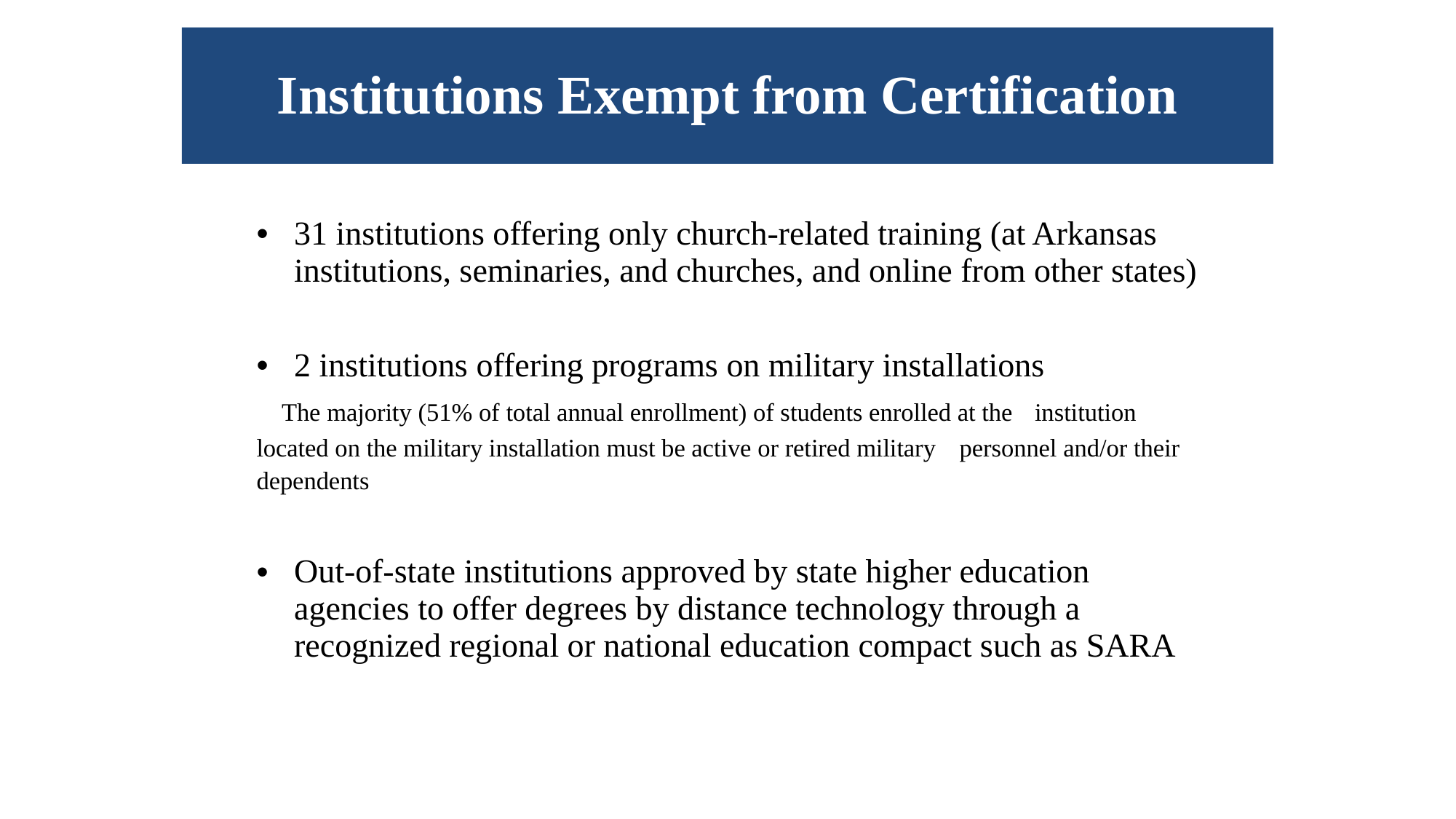

Institutions Exempt from Certification
31 institutions offering only church-related training (at Arkansas institutions, seminaries, and churches, and online from other states)

2 institutions offering programs on military installations
	The majority (51% of total annual enrollment) of students enrolled at the 	institution located on the military installation must be active or retired military 	personnel and/or their dependents

Out-of-state institutions approved by state higher education agencies to offer degrees by distance technology through a recognized regional or national education compact such as SARA